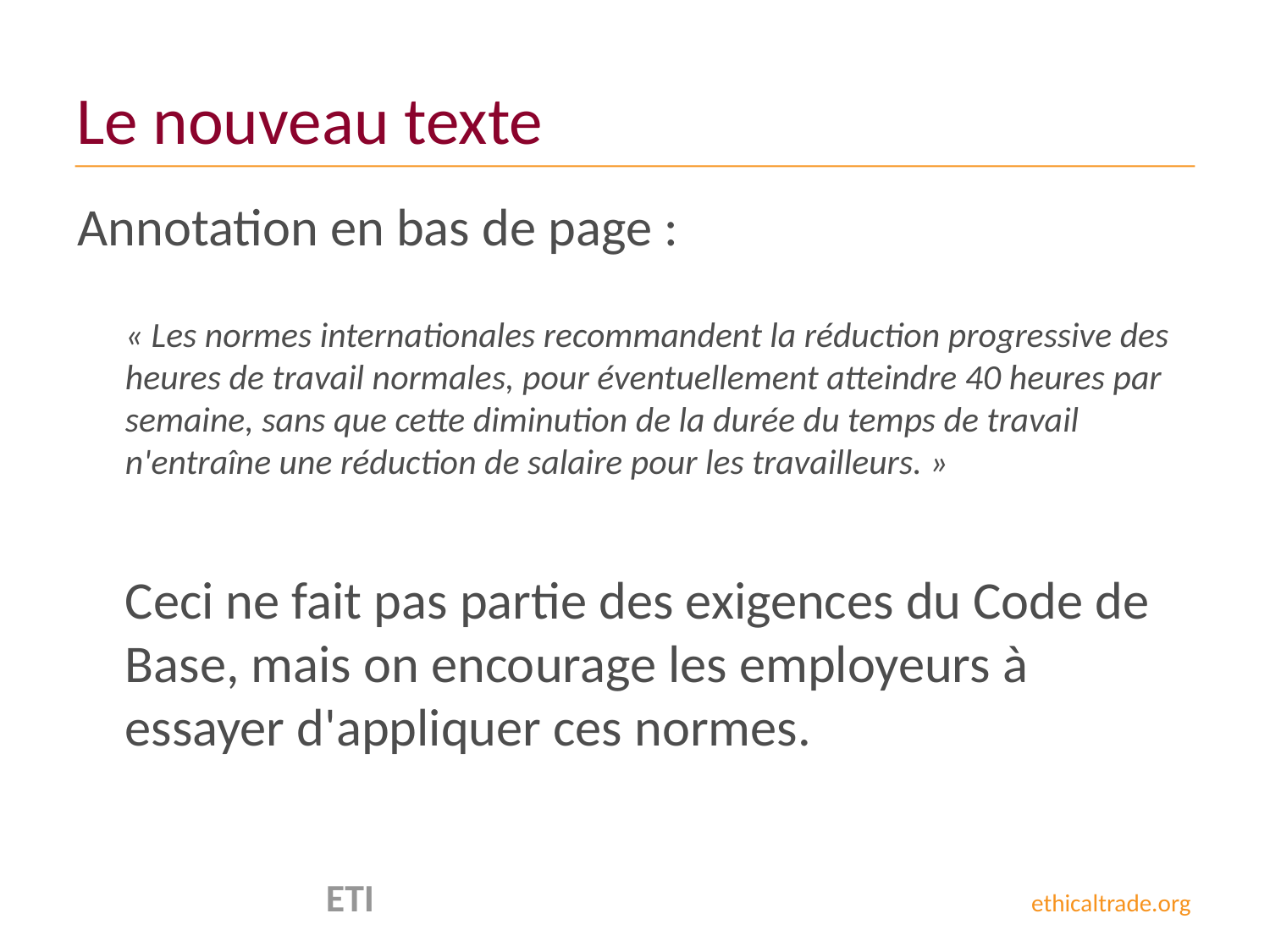

# Le nouveau texte
Annotation en bas de page :

	« Les normes internationales recommandent la réduction progressive des heures de travail normales, pour éventuellement atteindre 40 heures par semaine, sans que cette diminution de la durée du temps de travail n'entraîne une réduction de salaire pour les travailleurs. »

	Ceci ne fait pas partie des exigences du Code de Base, mais on encourage les employeurs à essayer d'appliquer ces normes.
  ETI                                                                                                                       ethicaltrade.org